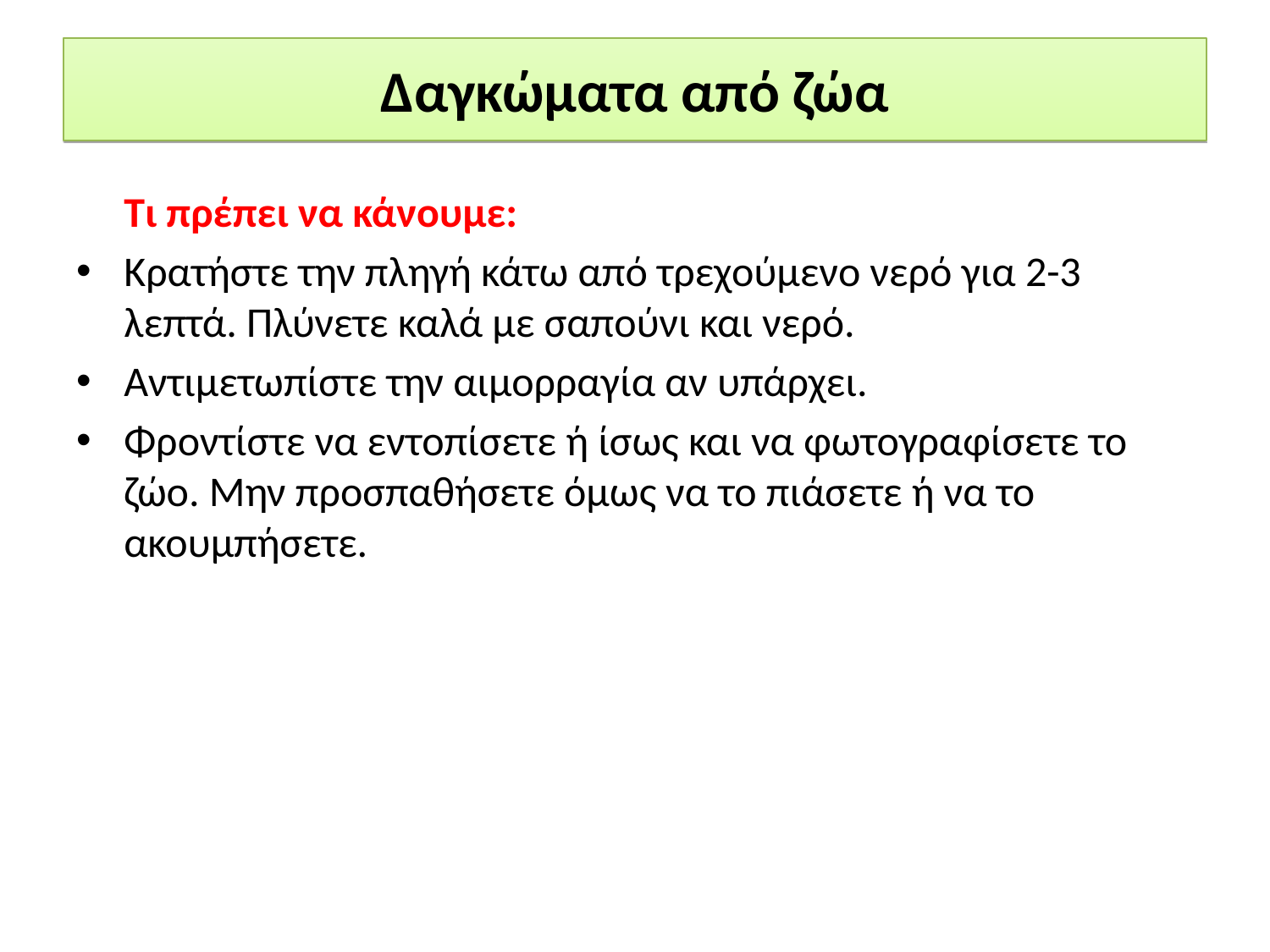

# Δαγκώματα από ζώα
	Τι πρέπει να κάνουμε:
Κρατήστε την πληγή κάτω από τρεχούμενο νερό για 2-3 λεπτά. Πλύνετε καλά με σαπούνι και νερό.
Αντιμετωπίστε την αιμορραγία αν υπάρχει.
Φροντίστε να εντοπίσετε ή ίσως και να φωτογραφίσετε το ζώο. Μην προσπαθήσετε όμως να το πιάσετε ή να το ακουμπήσετε.